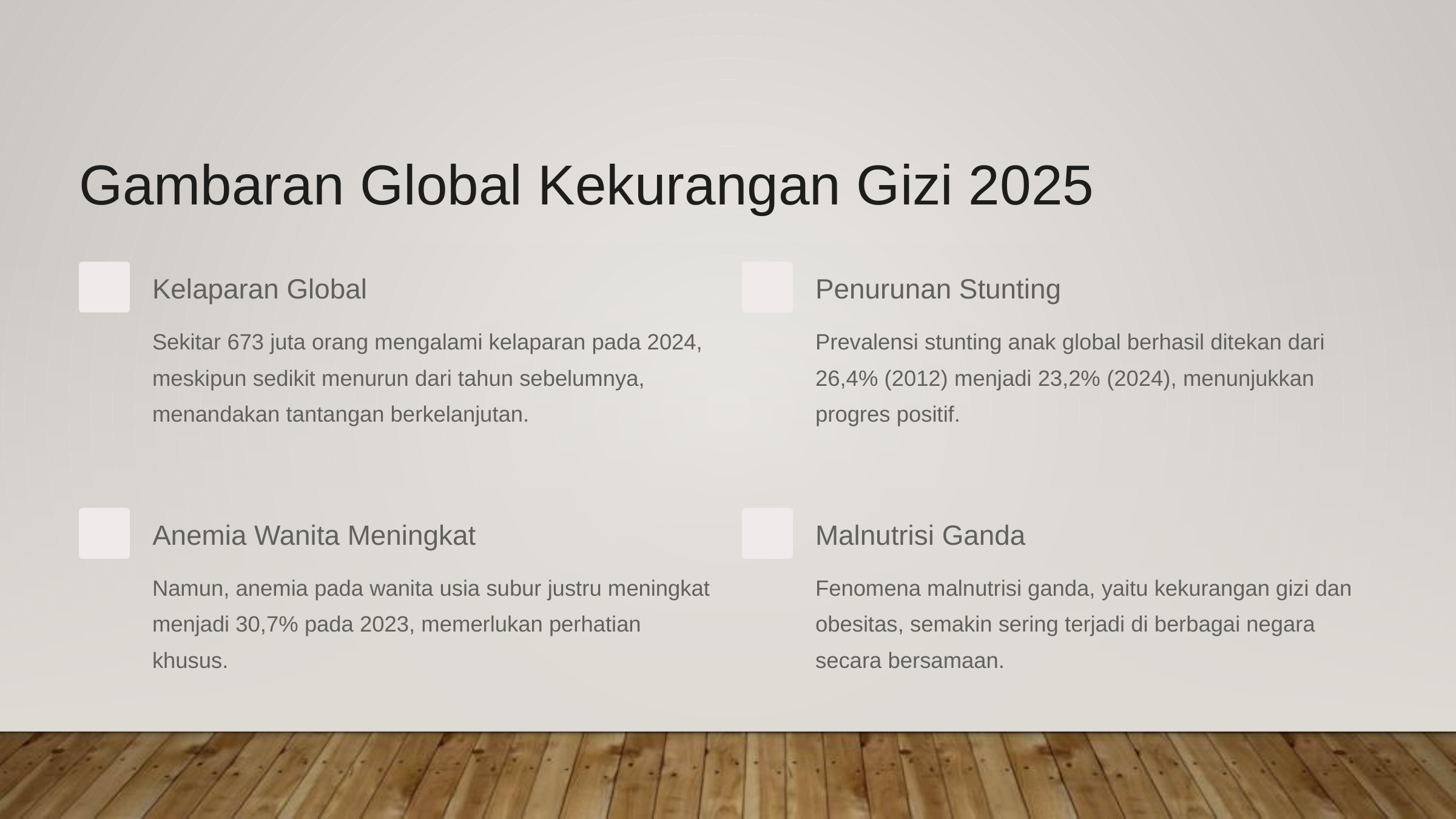

Gambaran Global Kekurangan Gizi 2025

Kelaparan Global
Penurunan Stunting
Sekitar 673 juta orang mengalami kelaparan pada 2024, meskipun sedikit menurun dari tahun sebelumnya, menandakan tantangan berkelanjutan.
Prevalensi stunting anak global berhasil ditekan dari 26,4% (2012) menjadi 23,2% (2024), menunjukkan progres positif.

Anemia Wanita Meningkat
Malnutrisi Ganda
Namun, anemia pada wanita usia subur justru meningkat menjadi 30,7% pada 2023, memerlukan perhatian khusus.
Fenomena malnutrisi ganda, yaitu kekurangan gizi dan obesitas, semakin sering terjadi di berbagai negara secara bersamaan.